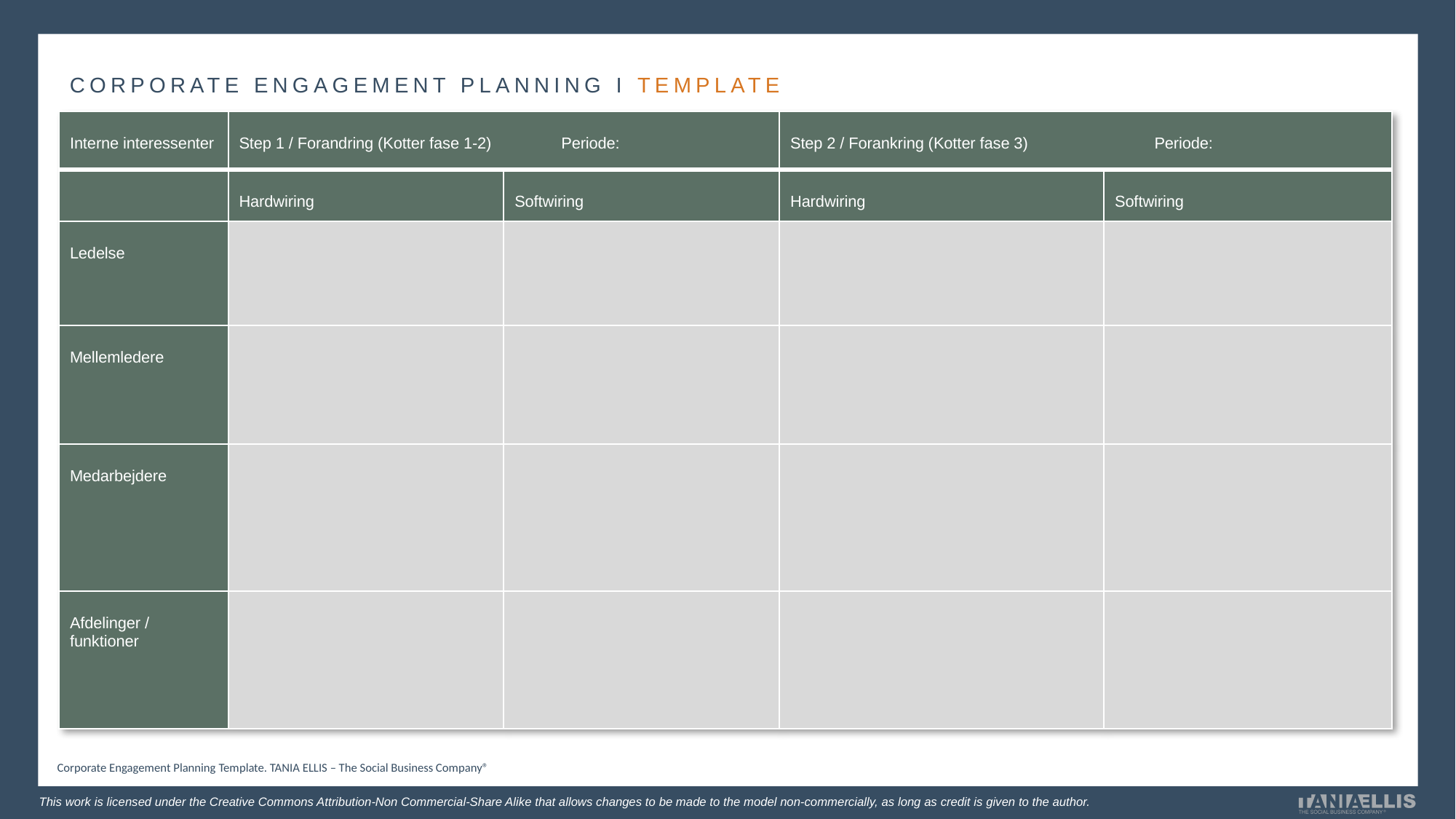

CORPORATE ENGAGEMENT PLANNING I TEMPLATE
| Interne interessenter | Step 1 / Forandring (Kotter fase 1-2) Periode: |  | Step 2 / Forankring (Kotter fase 3) Periode: |  |
| --- | --- | --- | --- | --- |
|  | Hardwiring | Softwiring | Hardwiring | Softwiring |
| Ledelse |  |  |  |  |
| Mellemledere |  |  |  |  |
| Medarbejdere |  |  |  |  |
| Afdelinger / funktioner |  |  |  |  |

Corporate Engagement Planning Template. TANIA ELLIS – The Social Business Company®